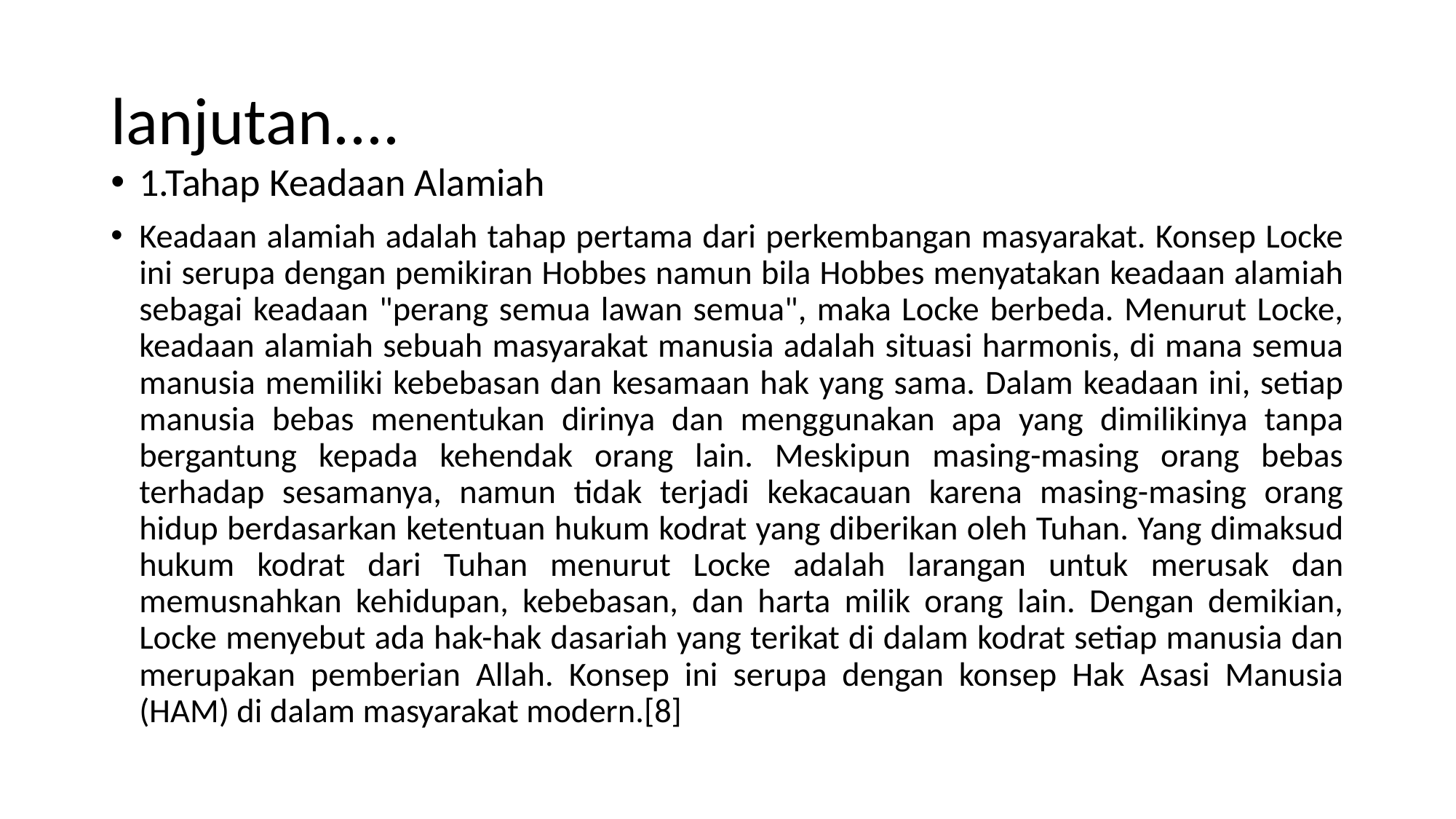

# lanjutan....
1.Tahap Keadaan Alamiah
Keadaan alamiah adalah tahap pertama dari perkembangan masyarakat. Konsep Locke ini serupa dengan pemikiran Hobbes namun bila Hobbes menyatakan keadaan alamiah sebagai keadaan "perang semua lawan semua", maka Locke berbeda. Menurut Locke, keadaan alamiah sebuah masyarakat manusia adalah situasi harmonis, di mana semua manusia memiliki kebebasan dan kesamaan hak yang sama. Dalam keadaan ini, setiap manusia bebas menentukan dirinya dan menggunakan apa yang dimilikinya tanpa bergantung kepada kehendak orang lain. Meskipun masing-masing orang bebas terhadap sesamanya, namun tidak terjadi kekacauan karena masing-masing orang hidup berdasarkan ketentuan hukum kodrat yang diberikan oleh Tuhan. Yang dimaksud hukum kodrat dari Tuhan menurut Locke adalah larangan untuk merusak dan memusnahkan kehidupan, kebebasan, dan harta milik orang lain. Dengan demikian, Locke menyebut ada hak-hak dasariah yang terikat di dalam kodrat setiap manusia dan merupakan pemberian Allah. Konsep ini serupa dengan konsep Hak Asasi Manusia (HAM) di dalam masyarakat modern.[8]